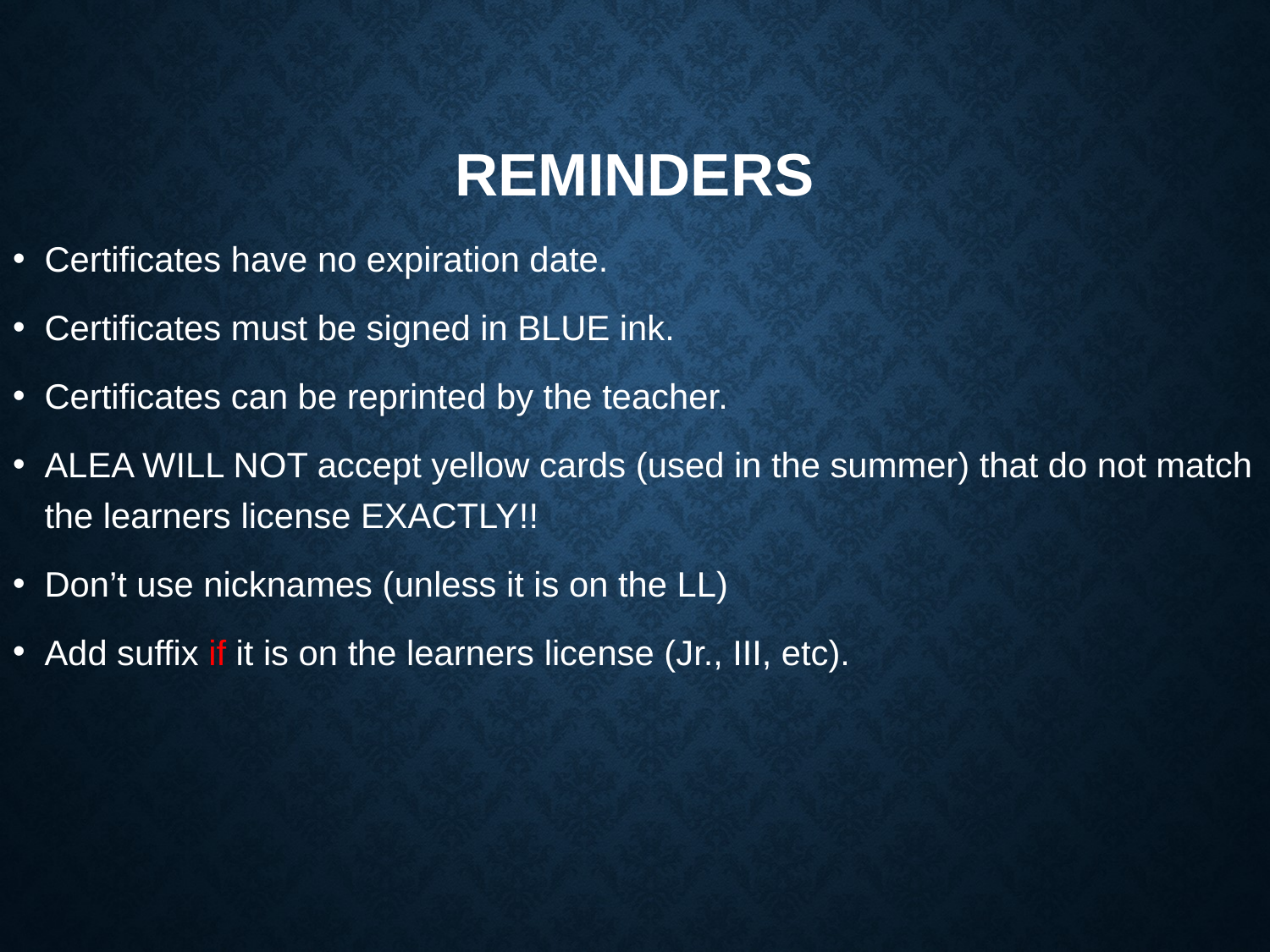

# REMINDERS
Certificates have no expiration date.
Certificates must be signed in BLUE ink.
Certificates can be reprinted by the teacher.
ALEA WILL NOT accept yellow cards (used in the summer) that do not match the learners license EXACTLY!!
Don’t use nicknames (unless it is on the LL)
Add suffix if it is on the learners license (Jr., III, etc).